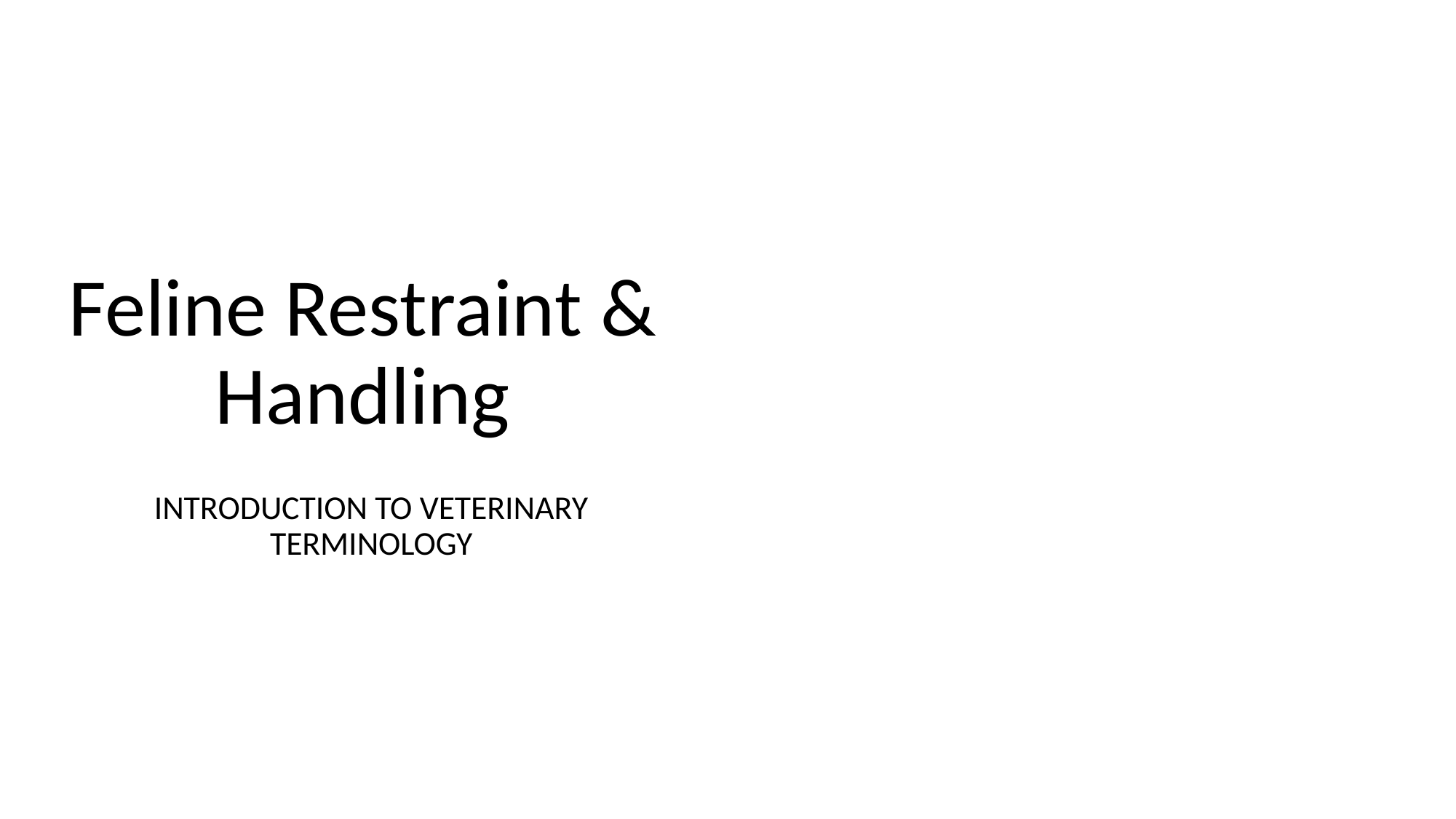

1
# Feline Restraint & Handling
Introduction to Veterinary Terminology